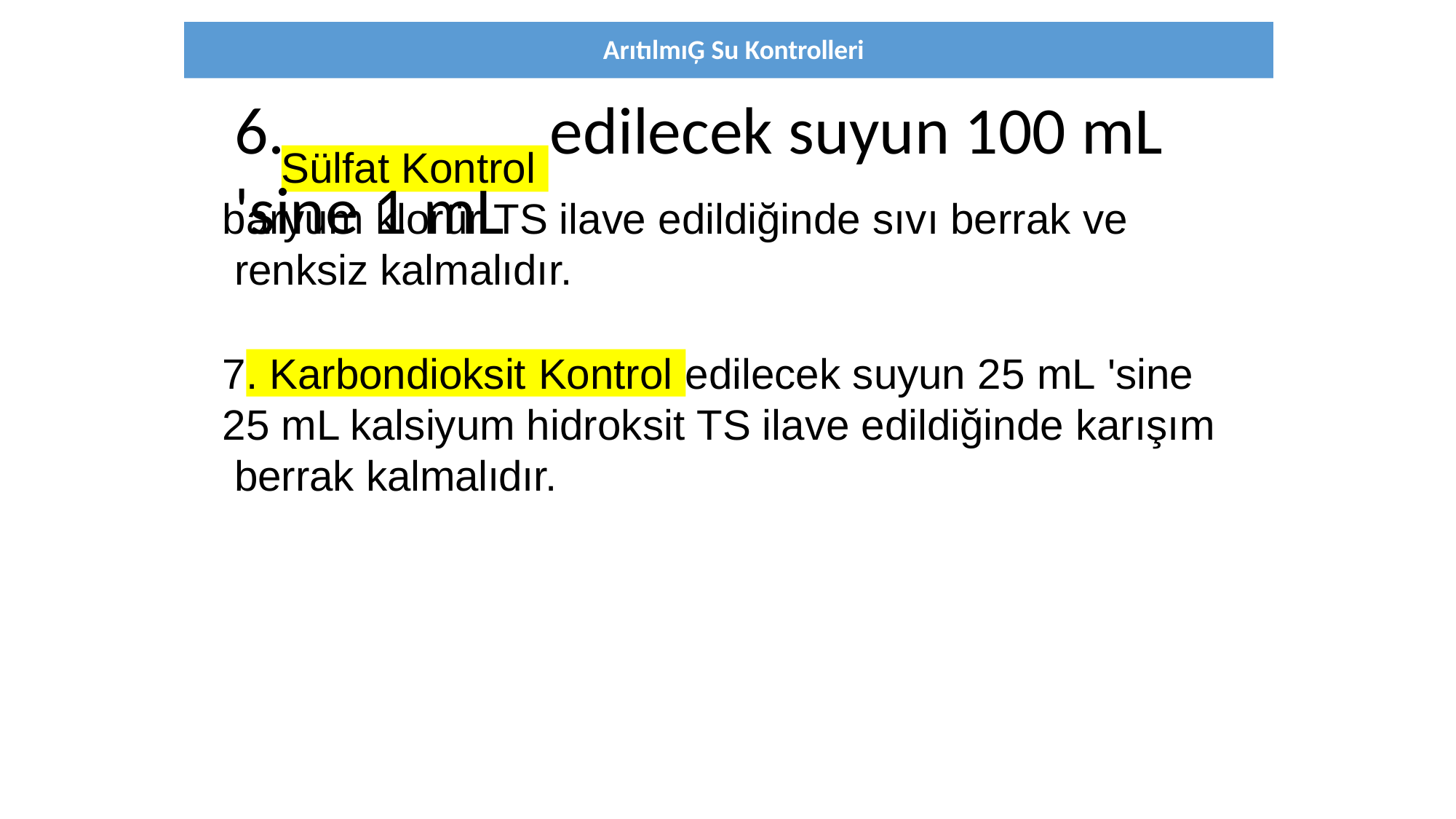

8

ArıtılmıĢ Su Kontrolleri
# 6.	edilecek suyun 100 mL 'sine 1 mL
Sülfat Kontrol
baryum klorür TS ilave edildiğinde sıvı berrak ve  renksiz kalmalıdır.

7. Karbondioksit Kontrol edilecek suyun 25 mL 'sine  25 mL kalsiyum hidroksit TS ilave edildiğinde karışım  berrak kalmalıdır.